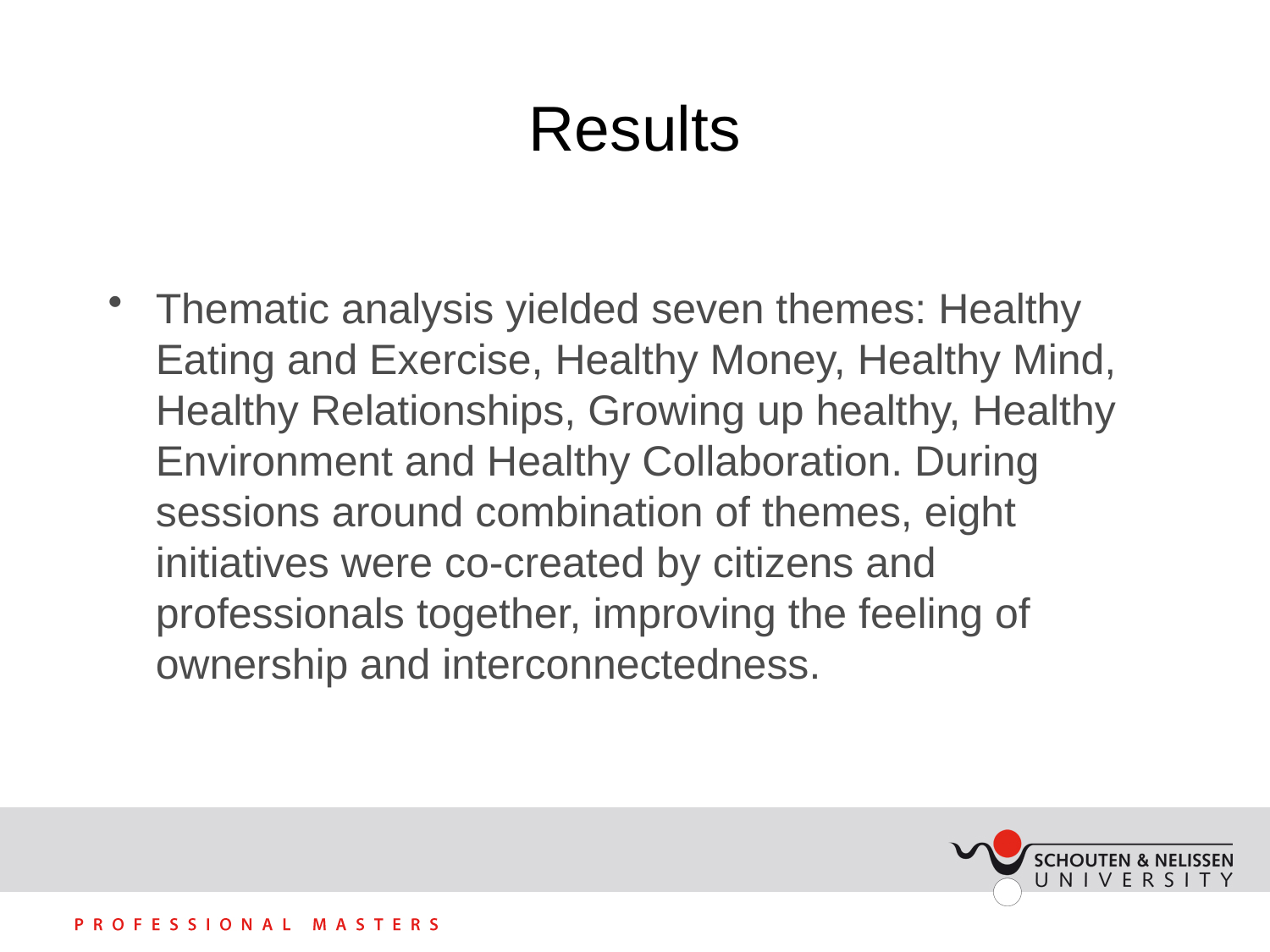

# Results
Thematic analysis yielded seven themes: Healthy Eating and Exercise, Healthy Money, Healthy Mind, Healthy Relationships, Growing up healthy, Healthy Environment and Healthy Collaboration. During sessions around combination of themes, eight initiatives were co-created by citizens and professionals together, improving the feeling of ownership and interconnectedness.